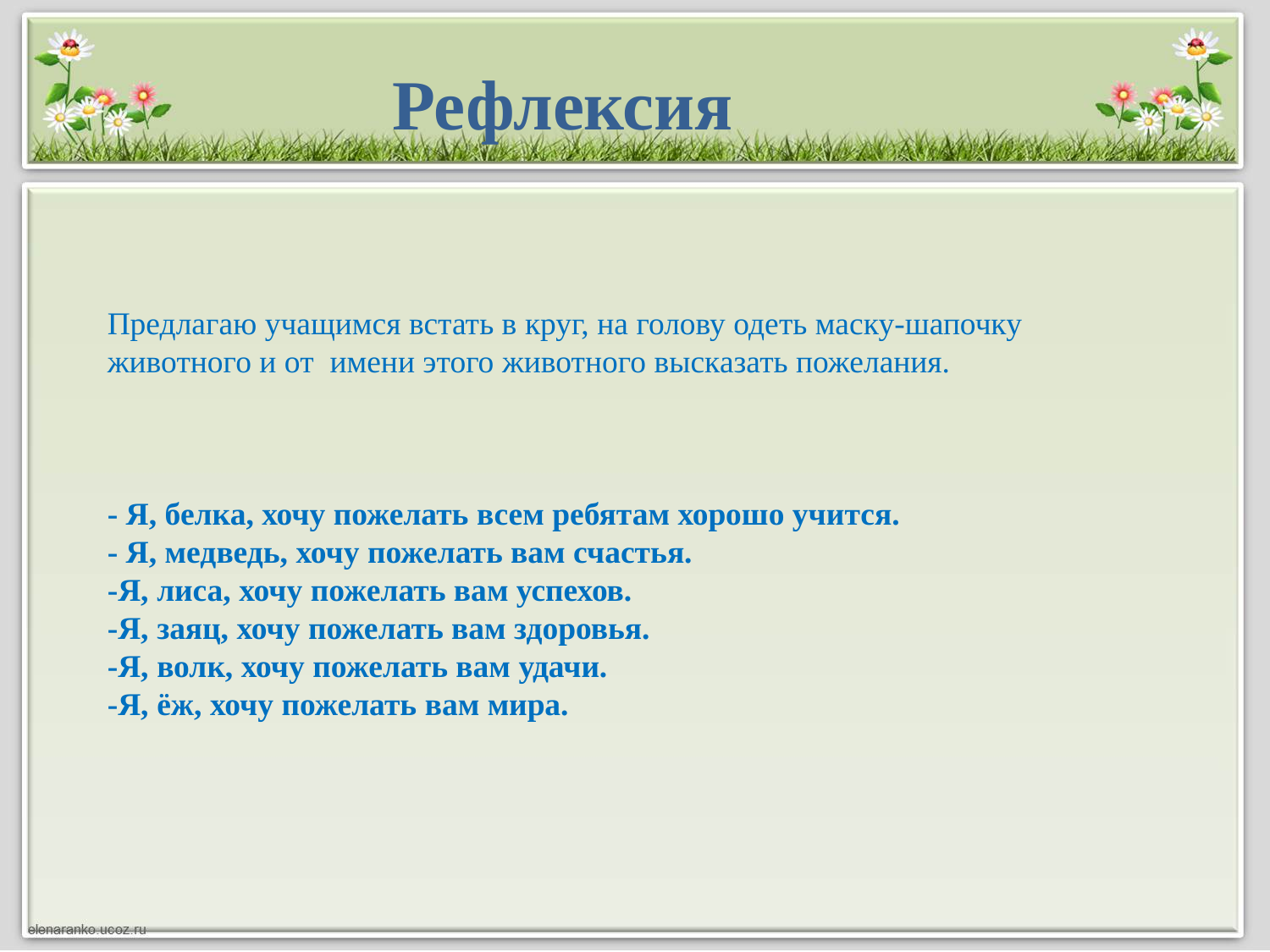

Рефлексия
Предлагаю учащимся встать в круг, на голову одеть маску-шапочку животного и от  имени этого животного высказать пожелания.

- Я, белка, хочу пожелать всем ребятам хорошо учится.
- Я, медведь, хочу пожелать вам счастья.
-Я, лиса, хочу пожелать вам успехов.
-Я, заяц, хочу пожелать вам здоровья.
-Я, волк, хочу пожелать вам удачи.
-Я, ёж, хочу пожелать вам мира.